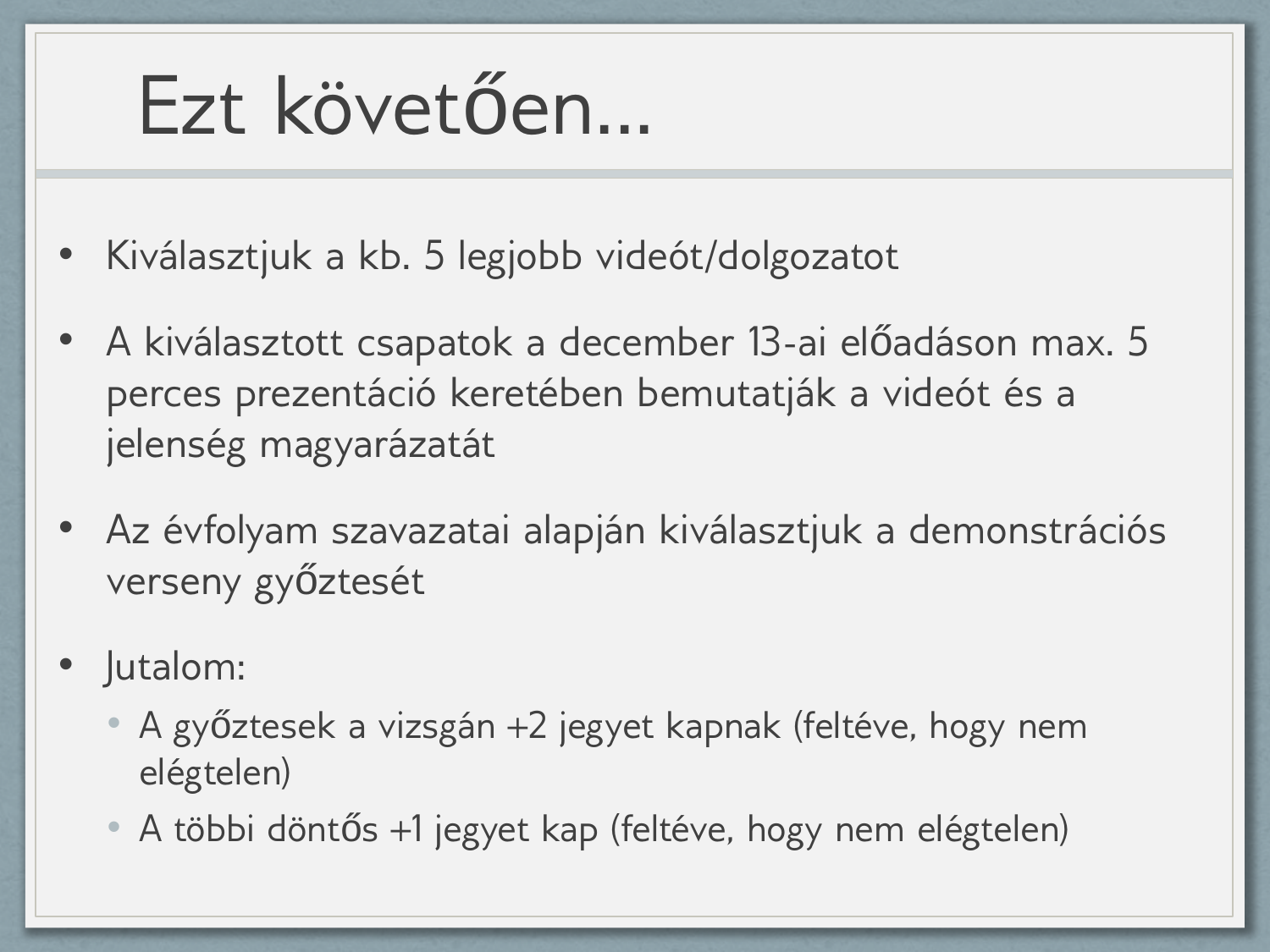

# Ezt követően...
Kiválasztjuk a kb. 5 legjobb videót/dolgozatot
A kiválasztott csapatok a december 13-ai előadáson max. 5 perces prezentáció keretében bemutatják a videót és a jelenség magyarázatát
Az évfolyam szavazatai alapján kiválasztjuk a demonstrációs verseny győztesét
Jutalom:
A győztesek a vizsgán +2 jegyet kapnak (feltéve, hogy nem elégtelen)
A többi döntős +1 jegyet kap (feltéve, hogy nem elégtelen)